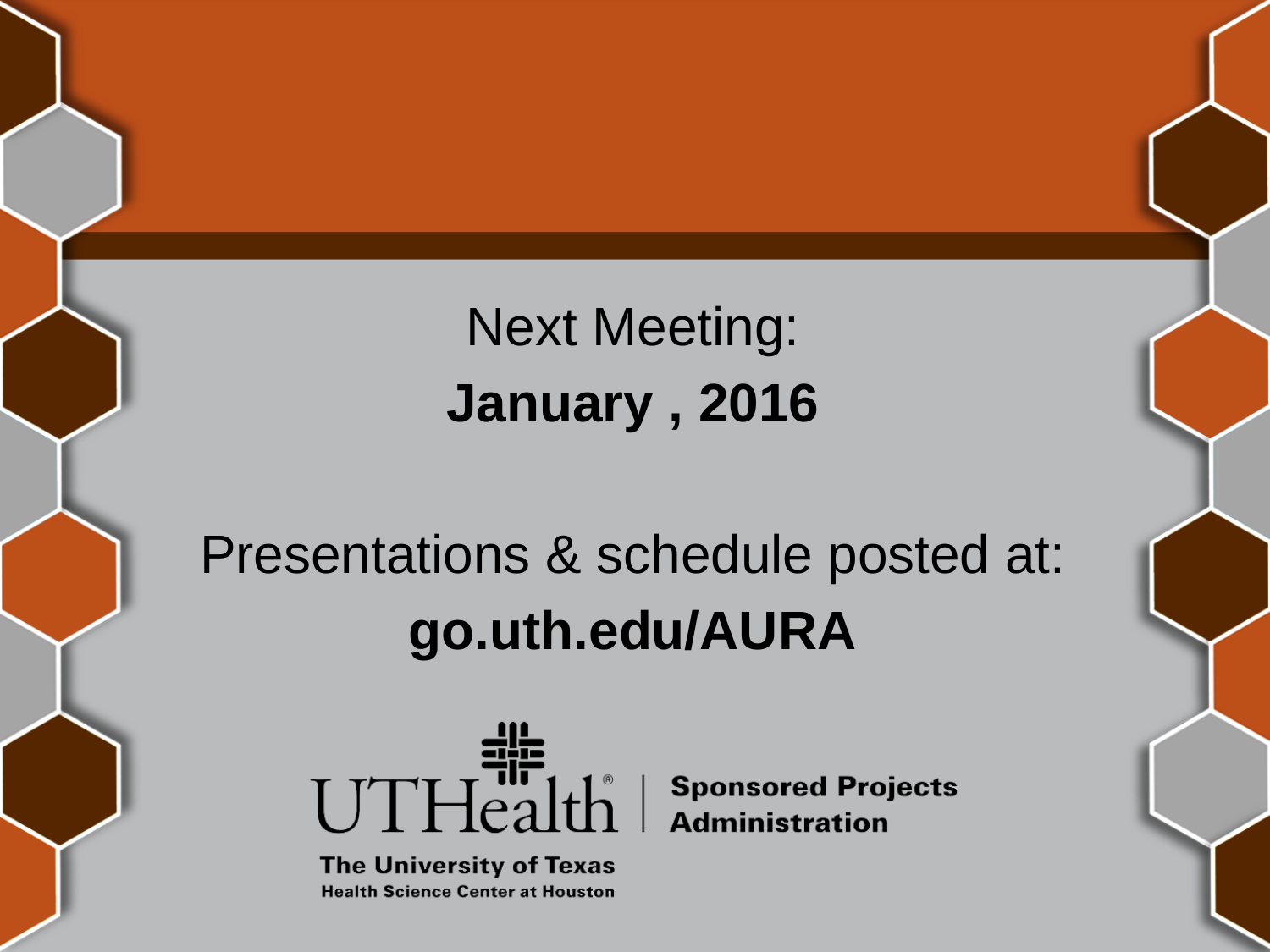

Next Meeting:
January , 2016

Presentations & schedule posted at:
go.uth.edu/AURA